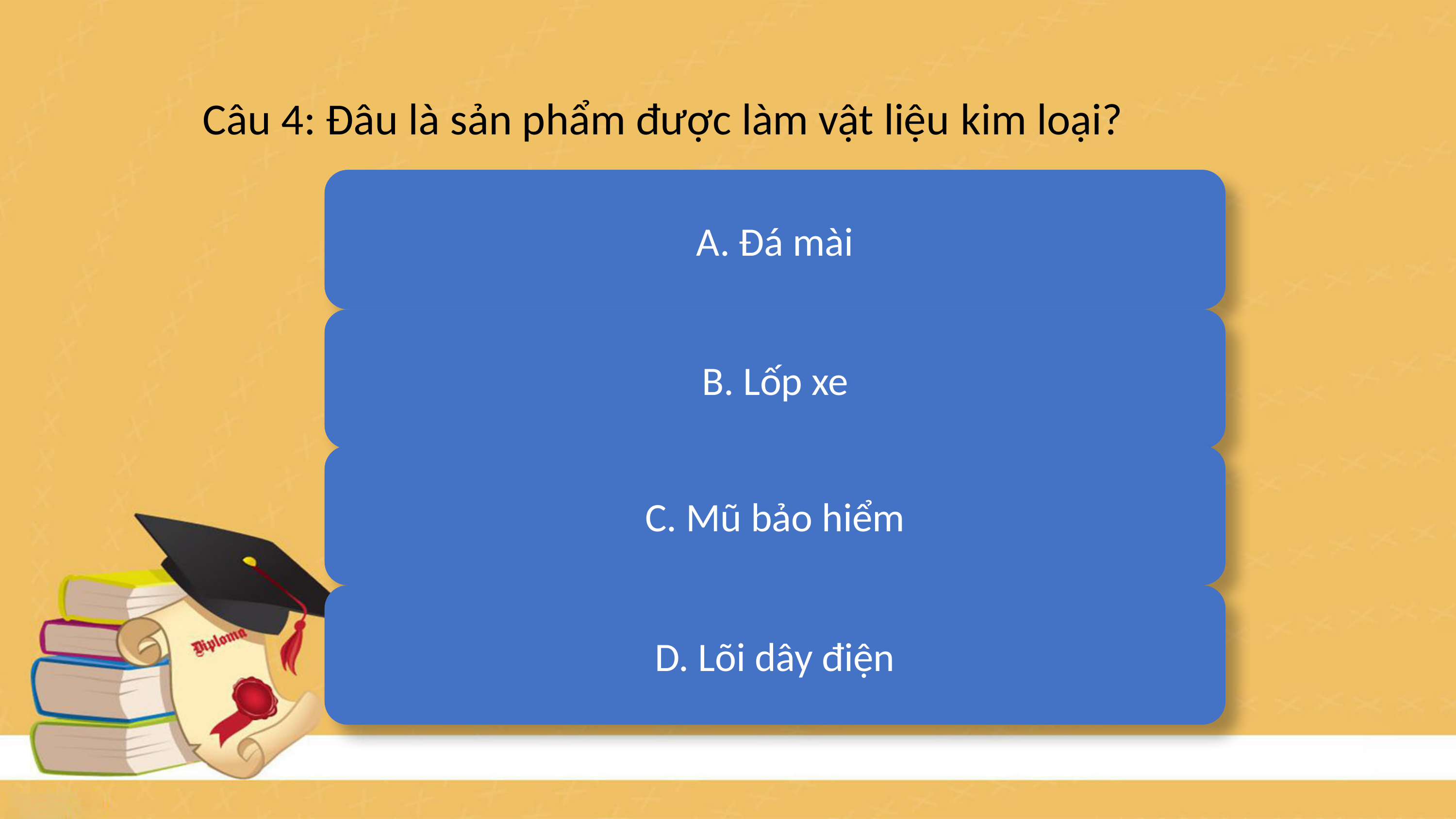

Câu 4: Đâu là sản phẩm được làm vật liệu kim loại?
A. Đá mài
B. Lốp xe
C. Mũ bảo hiểm
D. Lõi dây điện